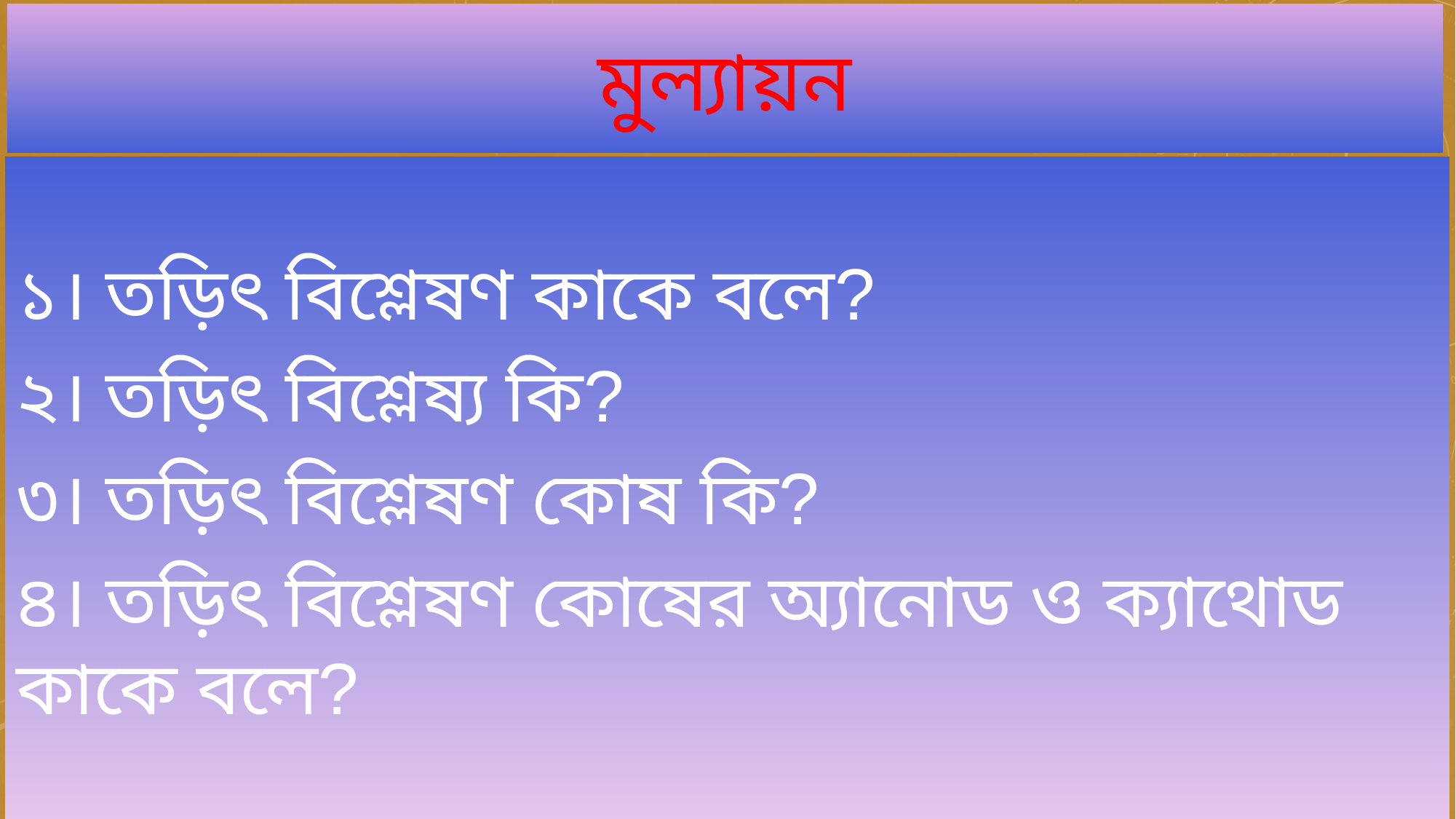

# মুল্যায়ন
১। তড়িৎ বিশ্লেষণ কাকে বলে?
২। তড়িৎ বিশ্লেষ্য কি?
৩। তড়িৎ বিশ্লেষণ কোষ কি?
৪। তড়িৎ বিশ্লেষণ কোষের অ্যানোড ও ক্যাথোড কাকে বলে?